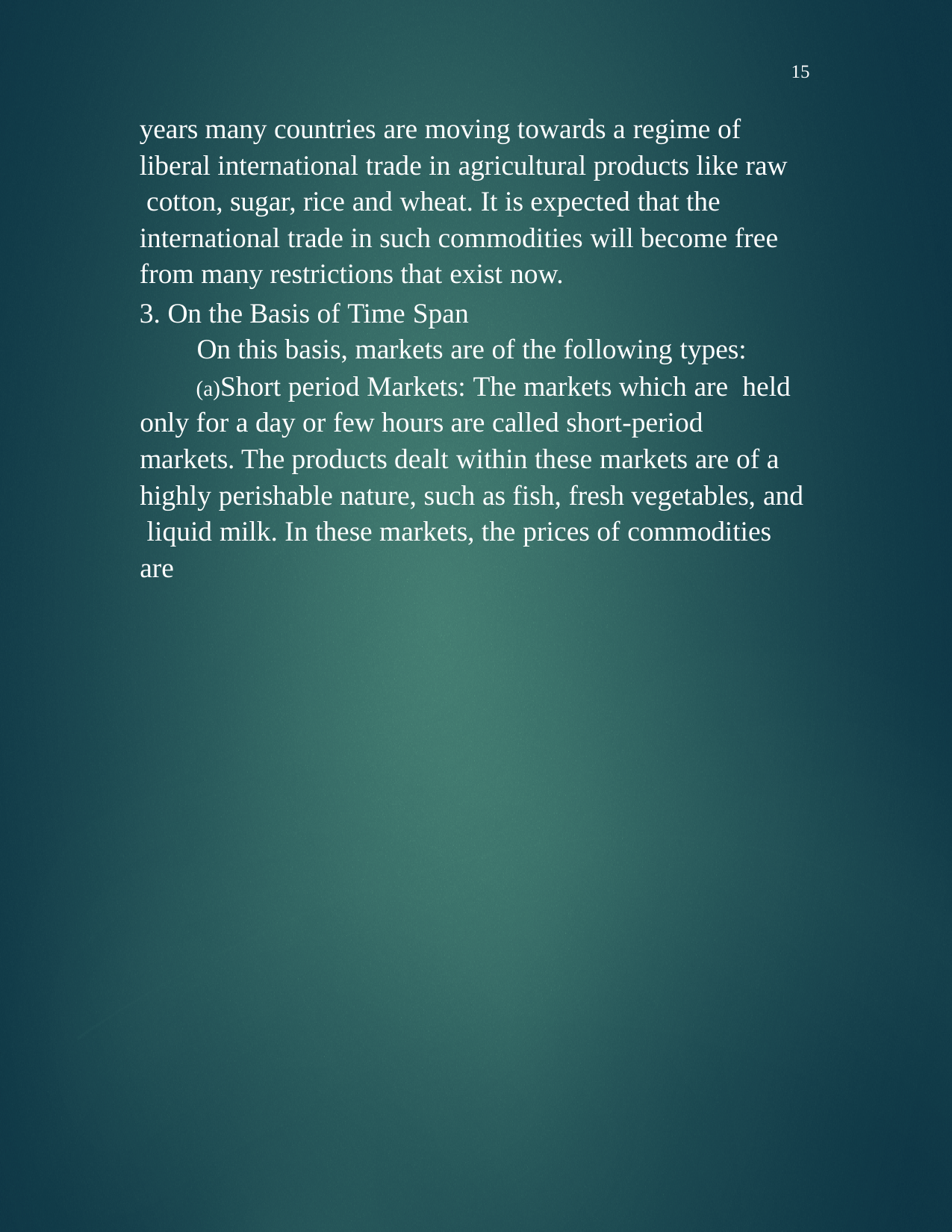

15
years many countries are moving towards a regime of  liberal international trade in agricultural products like raw  cotton, sugar, rice and wheat. It is expected that the  international trade in such commodities will become free  from many restrictions that exist now.
On the Basis of Time Span
On this basis, markets are of the following types:
Short period Markets: The markets which are  held only for a day or few hours are called short-period  markets. The products dealt within these markets are of a  highly perishable nature, such as fish, fresh vegetables, and  liquid milk. In these markets, the prices of commodities are